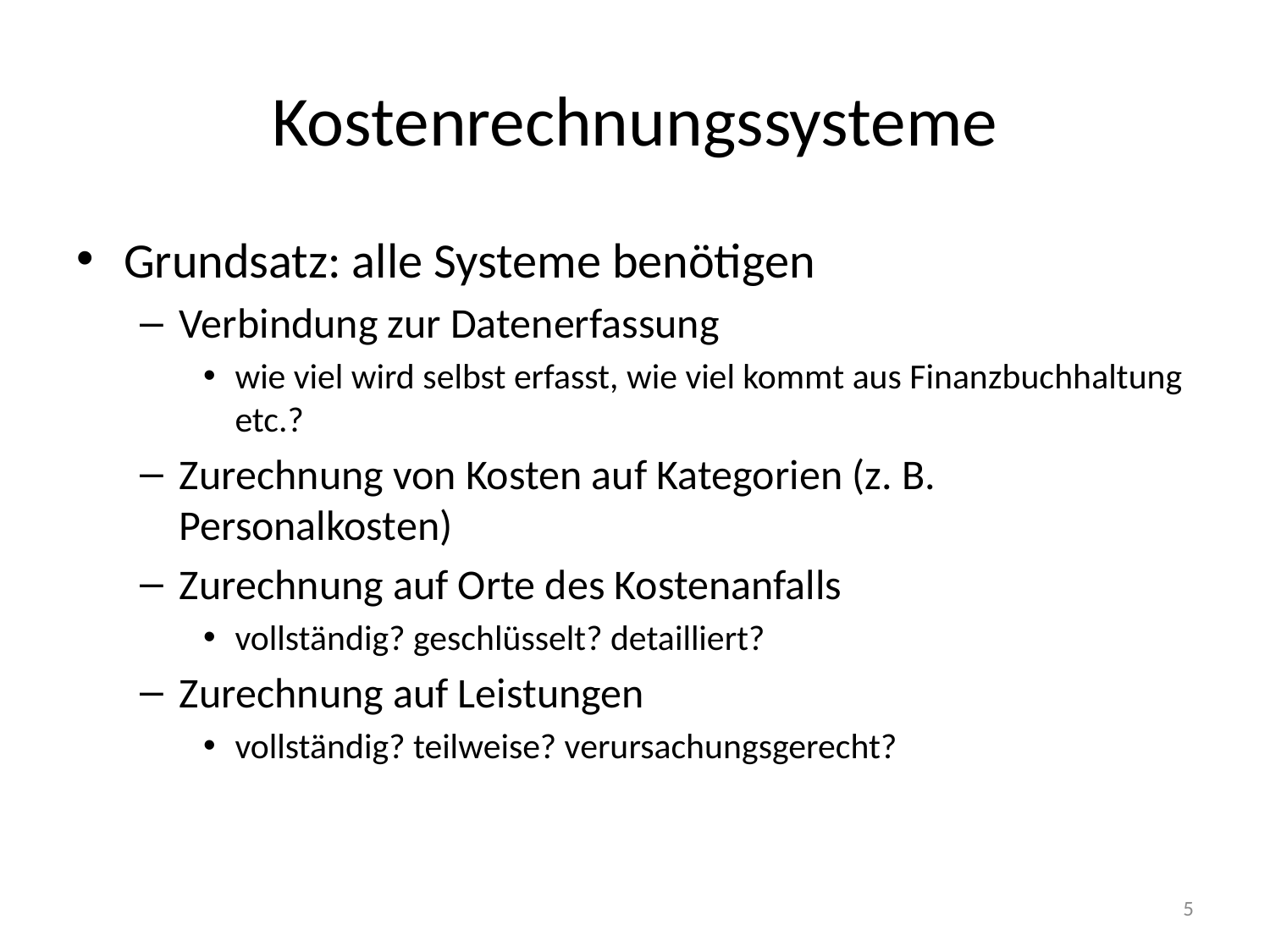

# Kostenrechnungssysteme
Grundsatz: alle Systeme benötigen
Verbindung zur Datenerfassung
wie viel wird selbst erfasst, wie viel kommt aus Finanzbuchhaltung etc.?
Zurechnung von Kosten auf Kategorien (z. B. Personalkosten)
Zurechnung auf Orte des Kostenanfalls
vollständig? geschlüsselt? detailliert?
Zurechnung auf Leistungen
vollständig? teilweise? verursachungsgerecht?
5